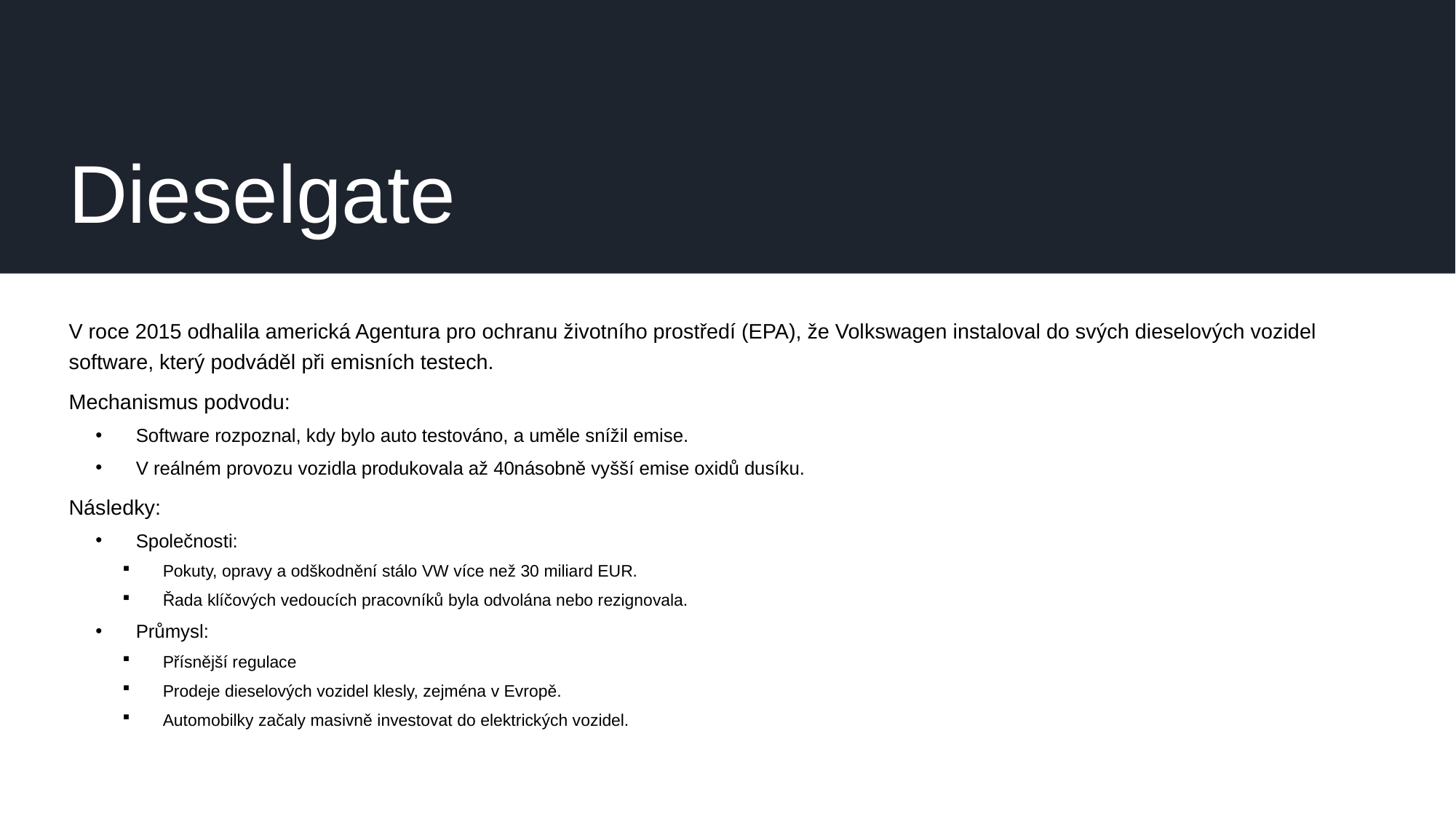

# Dieselgate
V roce 2015 odhalila americká Agentura pro ochranu životního prostředí (EPA), že Volkswagen instaloval do svých dieselových vozidel software, který podváděl při emisních testech.
Mechanismus podvodu:
Software rozpoznal, kdy bylo auto testováno, a uměle snížil emise.
V reálném provozu vozidla produkovala až 40násobně vyšší emise oxidů dusíku.
Následky:
Společnosti:
Pokuty, opravy a odškodnění stálo VW více než 30 miliard EUR.
Řada klíčových vedoucích pracovníků byla odvolána nebo rezignovala.
Průmysl:
Přísnější regulace
Prodeje dieselových vozidel klesly, zejména v Evropě.
Automobilky začaly masivně investovat do elektrických vozidel.